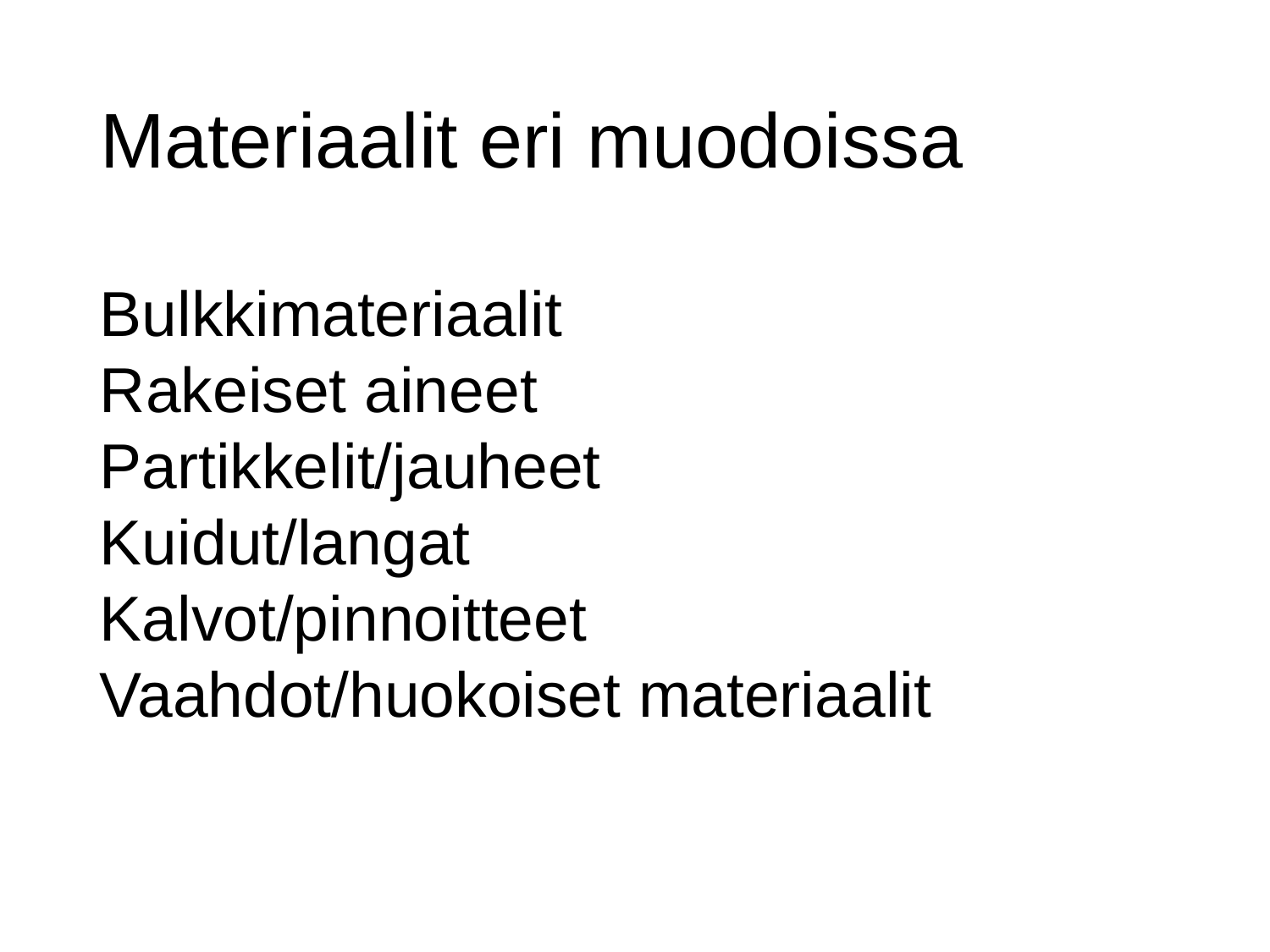

# Materiaalit eri muodoissa
Bulkkimateriaalit
Rakeiset aineet
Partikkelit/jauheet
Kuidut/langat
Kalvot/pinnoitteet
Vaahdot/huokoiset materiaalit